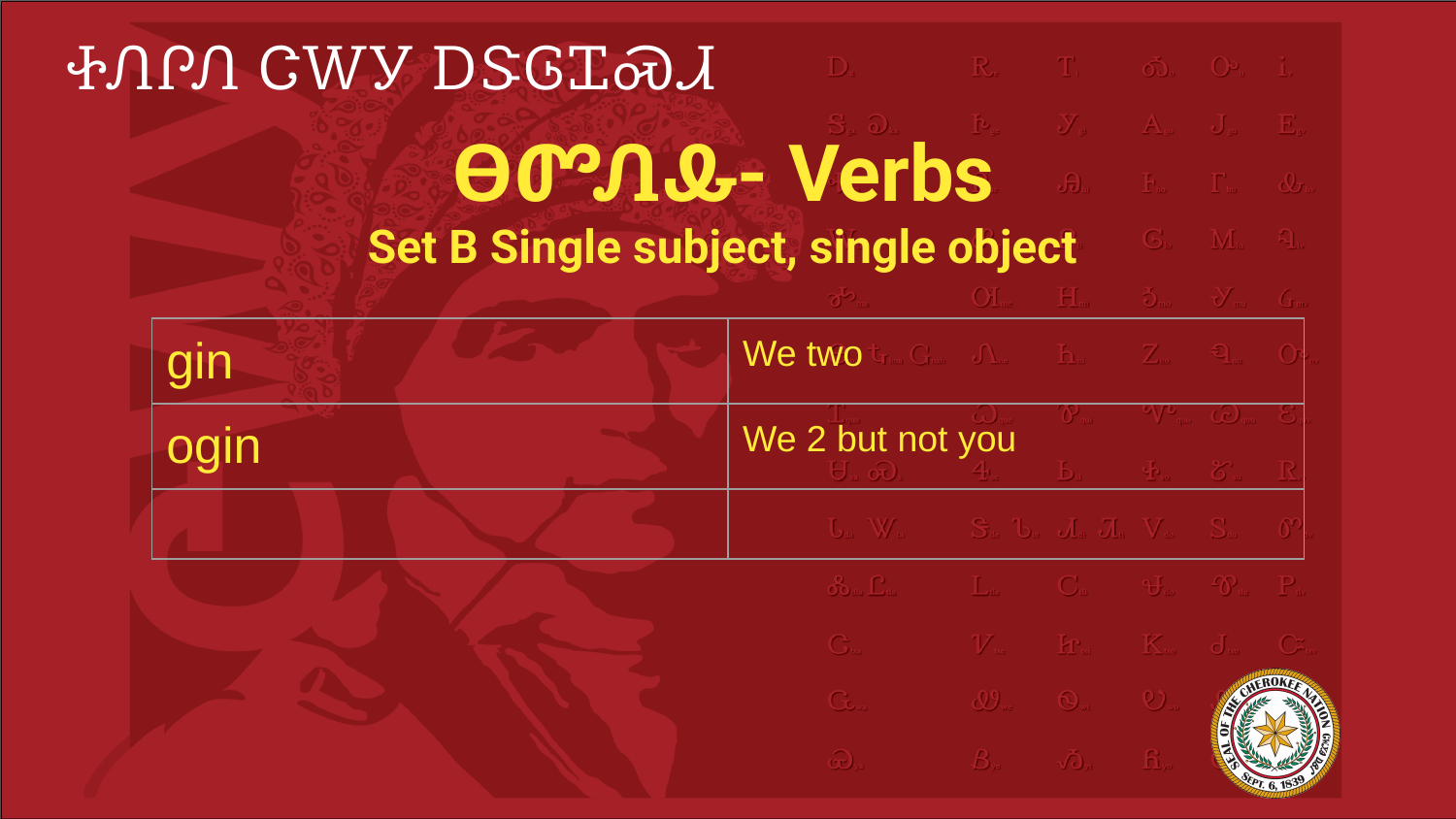

# ᏐᏁᎵᏁ ᏣᎳᎩ ᎠᏕᎶᏆᏍᏗ
ᎾᏛᏁᎲ- Verbs
Set B Single subject, single object
| gin | We two |
| --- | --- |
| ogin | We 2 but not you |
|  |  |